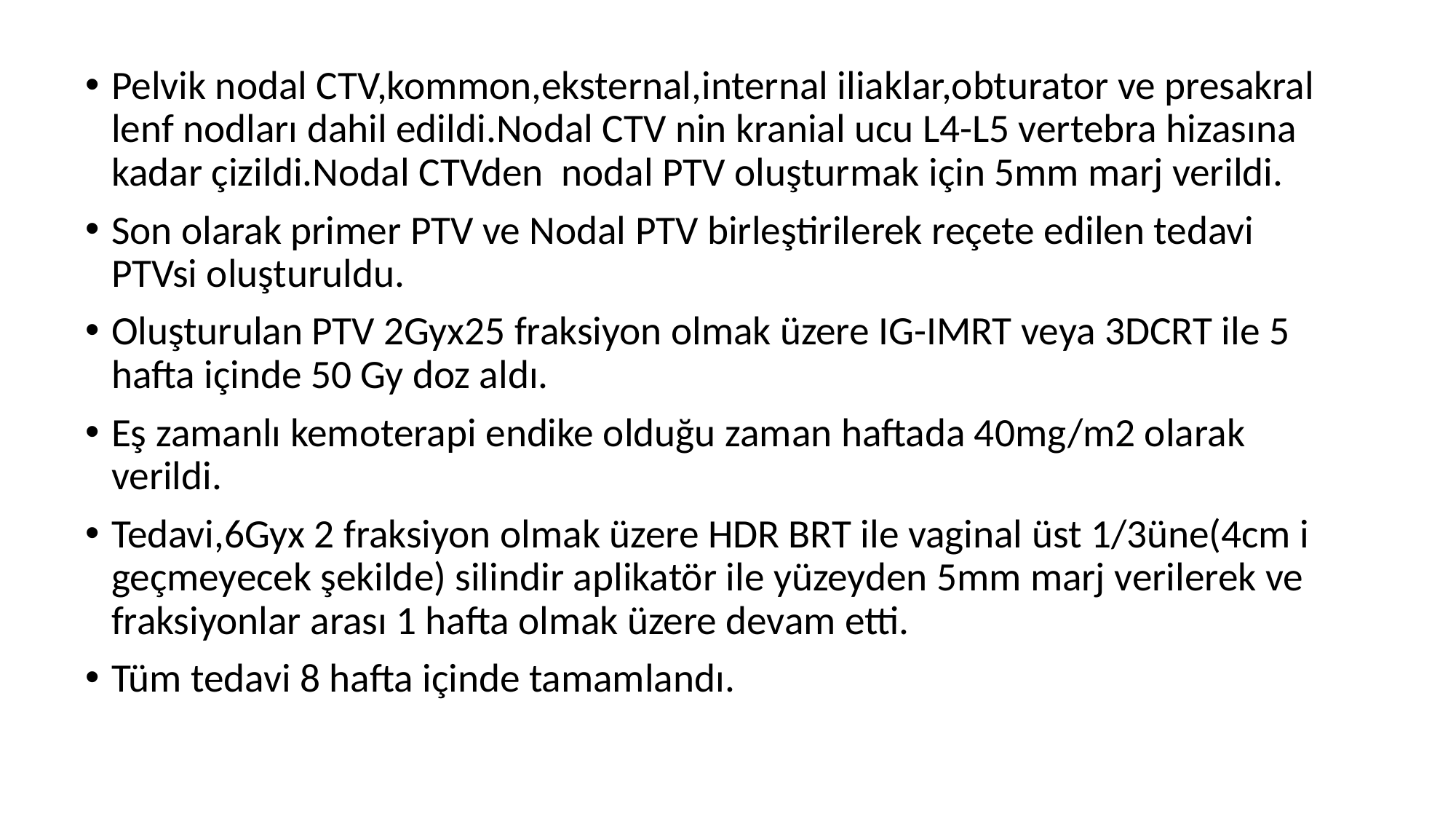

Pelvik nodal CTV,kommon,eksternal,internal iliaklar,obturator ve presakral lenf nodları dahil edildi.Nodal CTV nin kranial ucu L4-L5 vertebra hizasına kadar çizildi.Nodal CTVden  nodal PTV oluşturmak için 5mm marj verildi.
Son olarak primer PTV ve Nodal PTV birleştirilerek reçete edilen tedavi PTVsi oluşturuldu.
Oluşturulan PTV 2Gyx25 fraksiyon olmak üzere IG-IMRT veya 3DCRT ile 5 hafta içinde 50 Gy doz aldı.
Eş zamanlı kemoterapi endike olduğu zaman haftada 40mg/m2 olarak verildi.
Tedavi,6Gyx 2 fraksiyon olmak üzere HDR BRT ile vaginal üst 1/3üne(4cm i geçmeyecek şekilde) silindir aplikatör ile yüzeyden 5mm marj verilerek ve fraksiyonlar arası 1 hafta olmak üzere devam etti.
Tüm tedavi 8 hafta içinde tamamlandı.